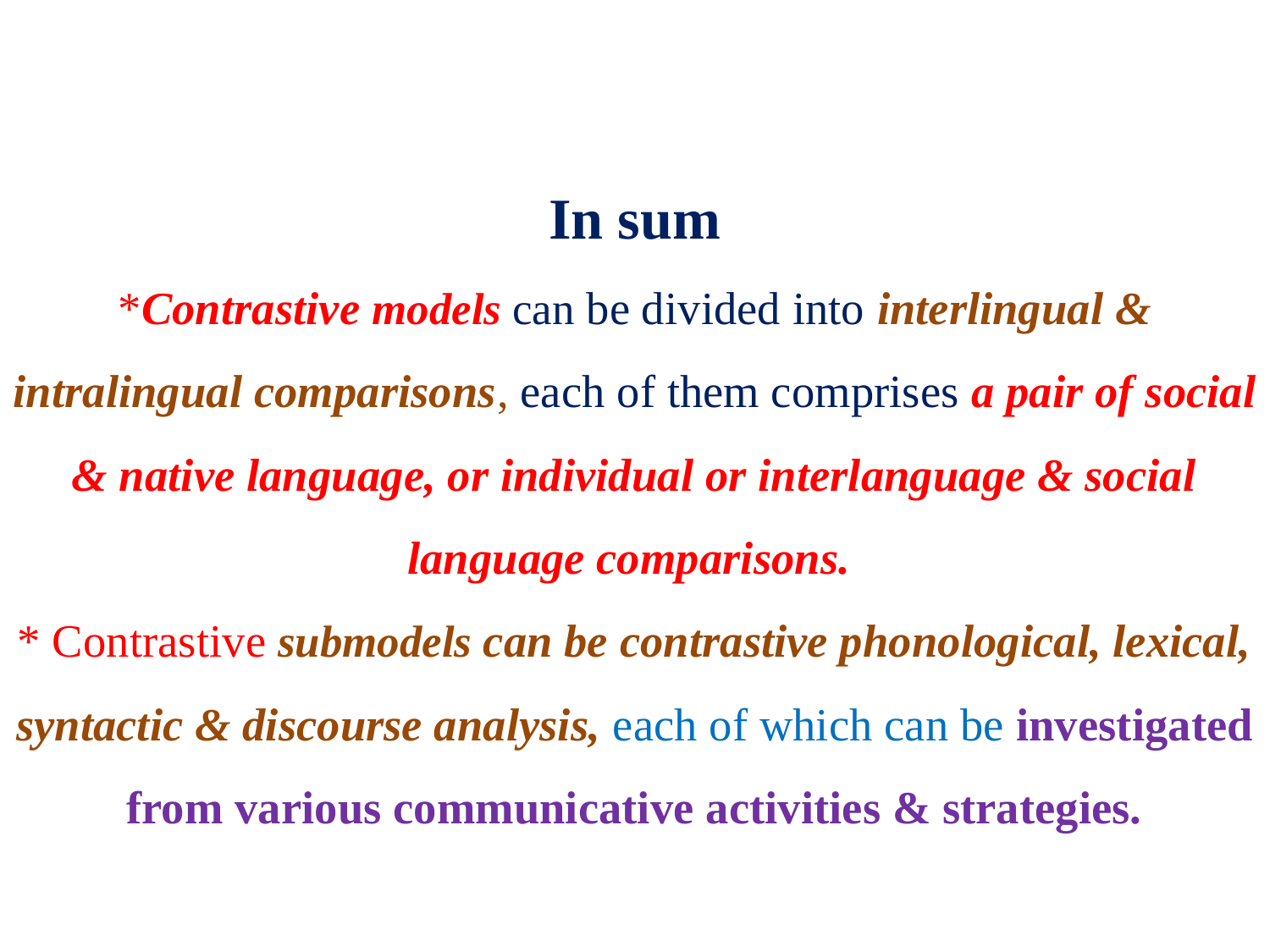

# In sum *Contrastive models can be divided into interlingual & intralingual comparisons, each of them comprises a pair of social & native language, or individual or interlanguage & social language comparisons. * Contrastive submodels can be contrastive phonological, lexical, syntactic & discourse analysis, each of which can be investigated from various communicative activities & strategies.